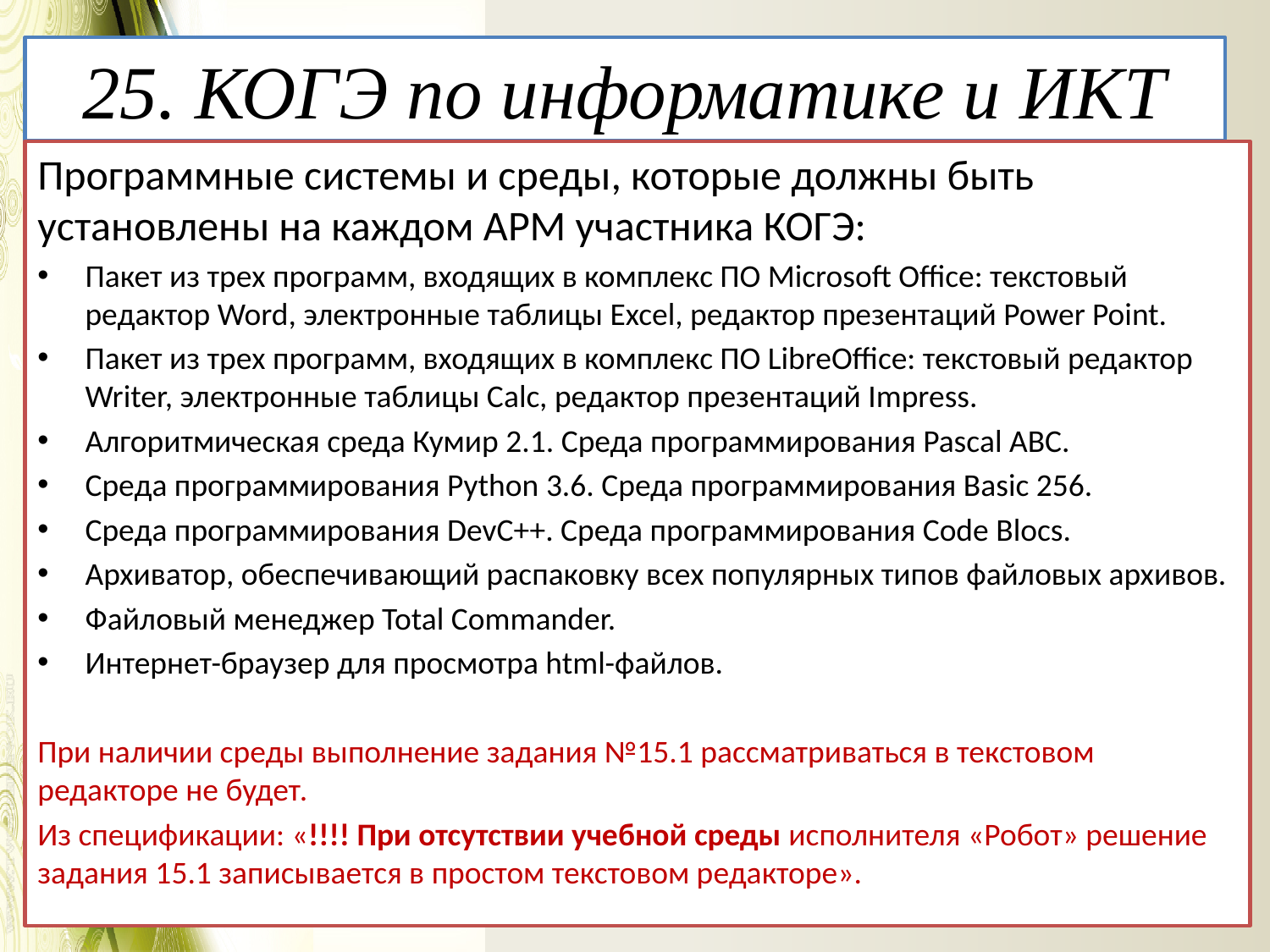

# 25. КОГЭ по информатике и ИКТ
Программные системы и среды, которые должны быть установлены на каждом АРМ участника КОГЭ:
Пакет из трех программ, входящих в комплекс ПО Microsoft Office: текстовый редактор Word, электронные таблицы Excel, редактор презентаций Power Point.
Пакет из трех программ, входящих в комплекс ПО LibreOffice: текстовый редактор Writer, электронные таблицы Calc, редактор презентаций Impress.
Алгоритмическая среда Кумир 2.1. Среда программирования Pascal ABC.
Среда программирования Python 3.6. Среда программирования Basic 256.
Среда программирования DevC++. Среда программирования Code Blocs.
Архиватор, обеспечивающий распаковку всех популярных типов файловых архивов.
Файловый менеджер Total Commander.
Интернет-браузер для просмотра html-файлов.

При наличии среды выполнение задания №15.1 рассматриваться в текстовом редакторе не будет.
Из спецификации: «!!!! При отсутствии учебной среды исполнителя «Робот» решение задания 15.1 записывается в простом текстовом редакторе».